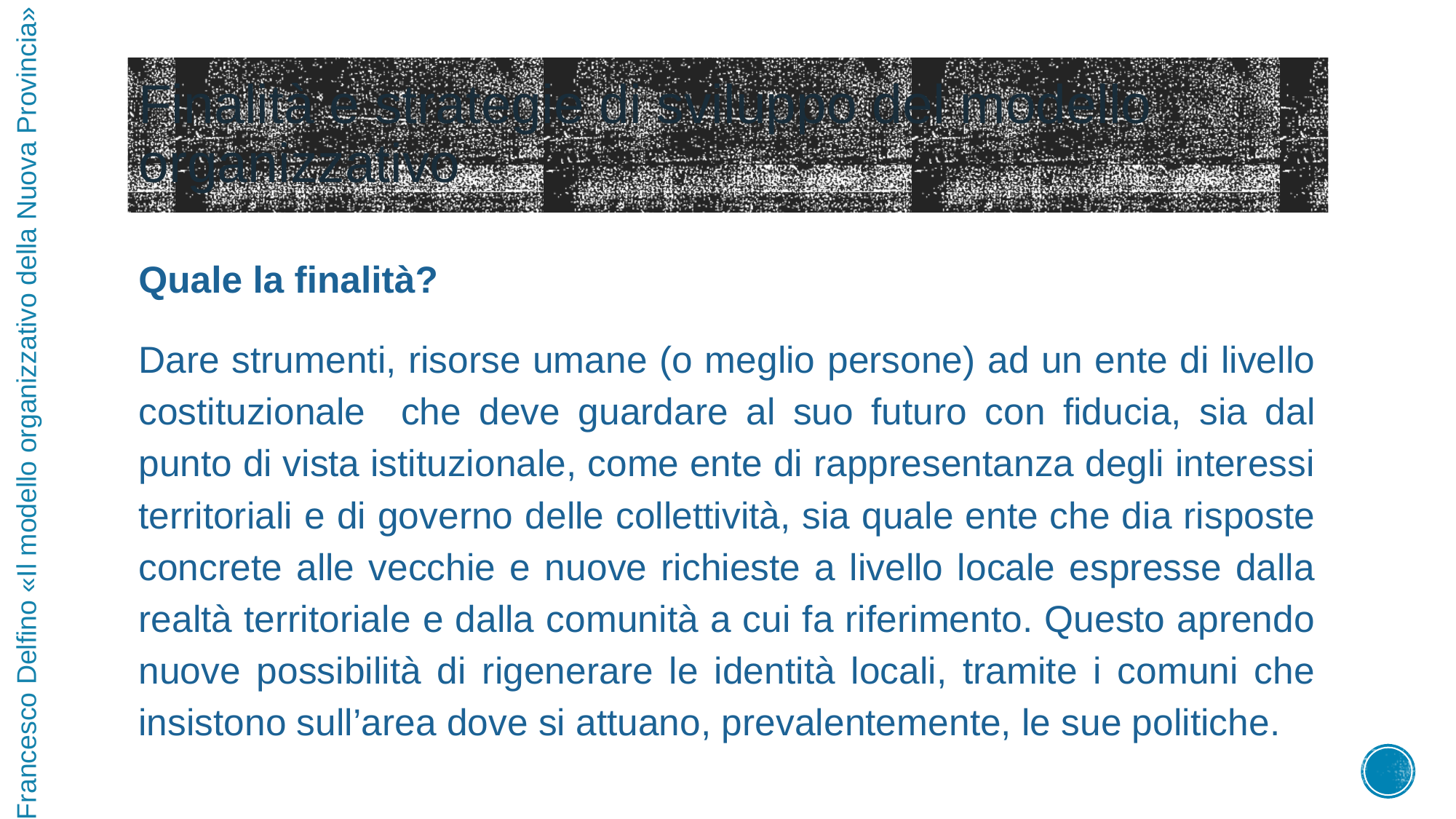

# Finalità e strategie di sviluppo del modello organizzativo
Quale la finalità?
Dare strumenti, risorse umane (o meglio persone) ad un ente di livello costituzionale  che deve guardare al suo futuro con fiducia, sia dal punto di vista istituzionale, come ente di rappresentanza degli interessi territoriali e di governo delle collettività, sia quale ente che dia risposte concrete alle vecchie e nuove richieste a livello locale espresse dalla realtà territoriale e dalla comunità a cui fa riferimento. Questo aprendo nuove possibilità di rigenerare le identità locali, tramite i comuni che insistono sull’area dove si attuano, prevalentemente, le sue politiche.
Francesco Delfino «Il modello organizzativo della Nuova Provincia»